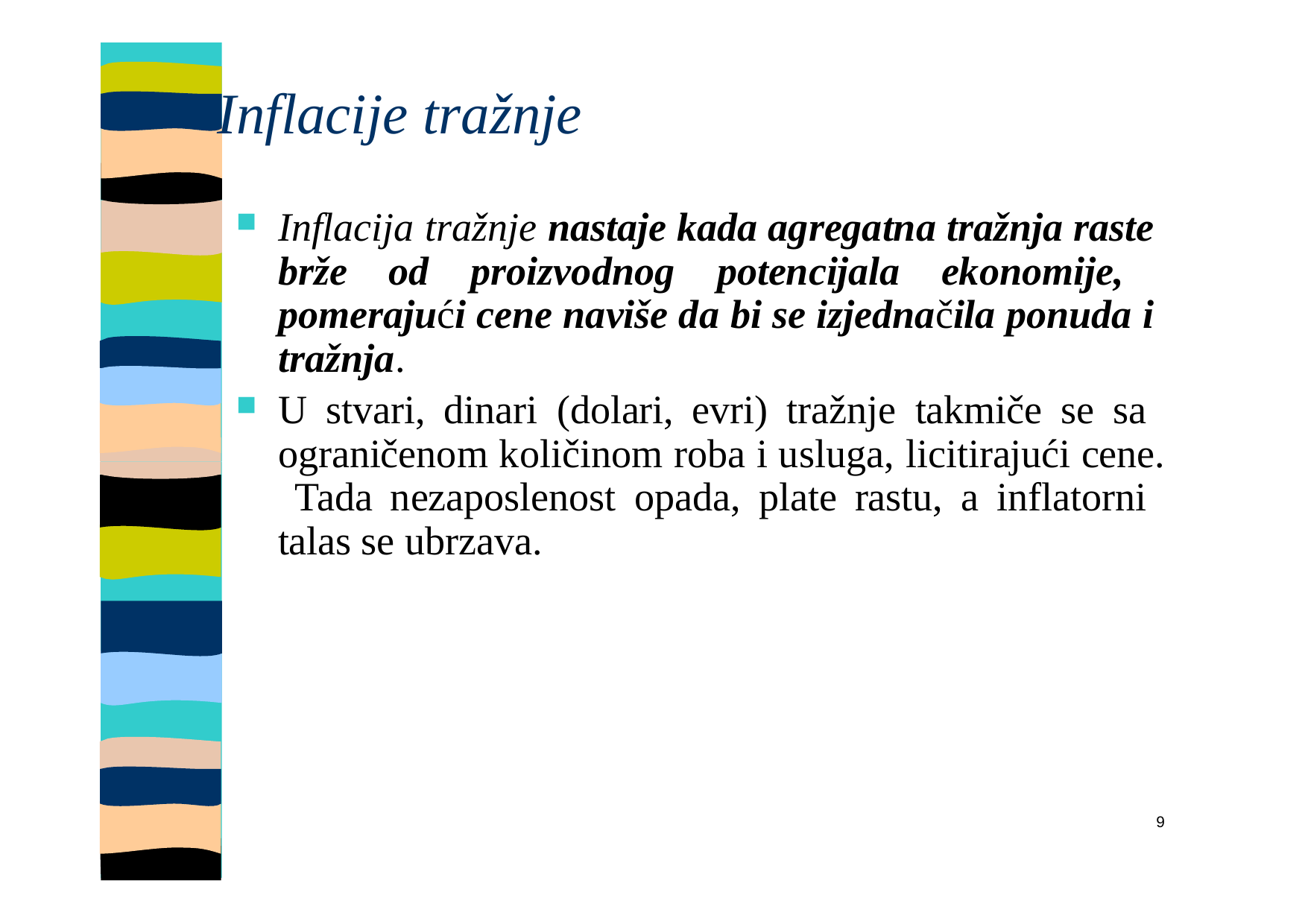

# Inflacije tražnje
Inflacija tražnje nastaje kada agregatna tražnja raste  brže od proizvodnog potencijala ekonomije,  pomerajući cene naviše da bi se izjednačila ponuda i  tražnja.
U stvari, dinari (dolari, evri) tražnje takmiče se sa  ograničenom količinom roba i usluga, licitirajući cene.  Tada nezaposlenost opada, plate rastu, a inflatorni  talas se ubrzava.

9